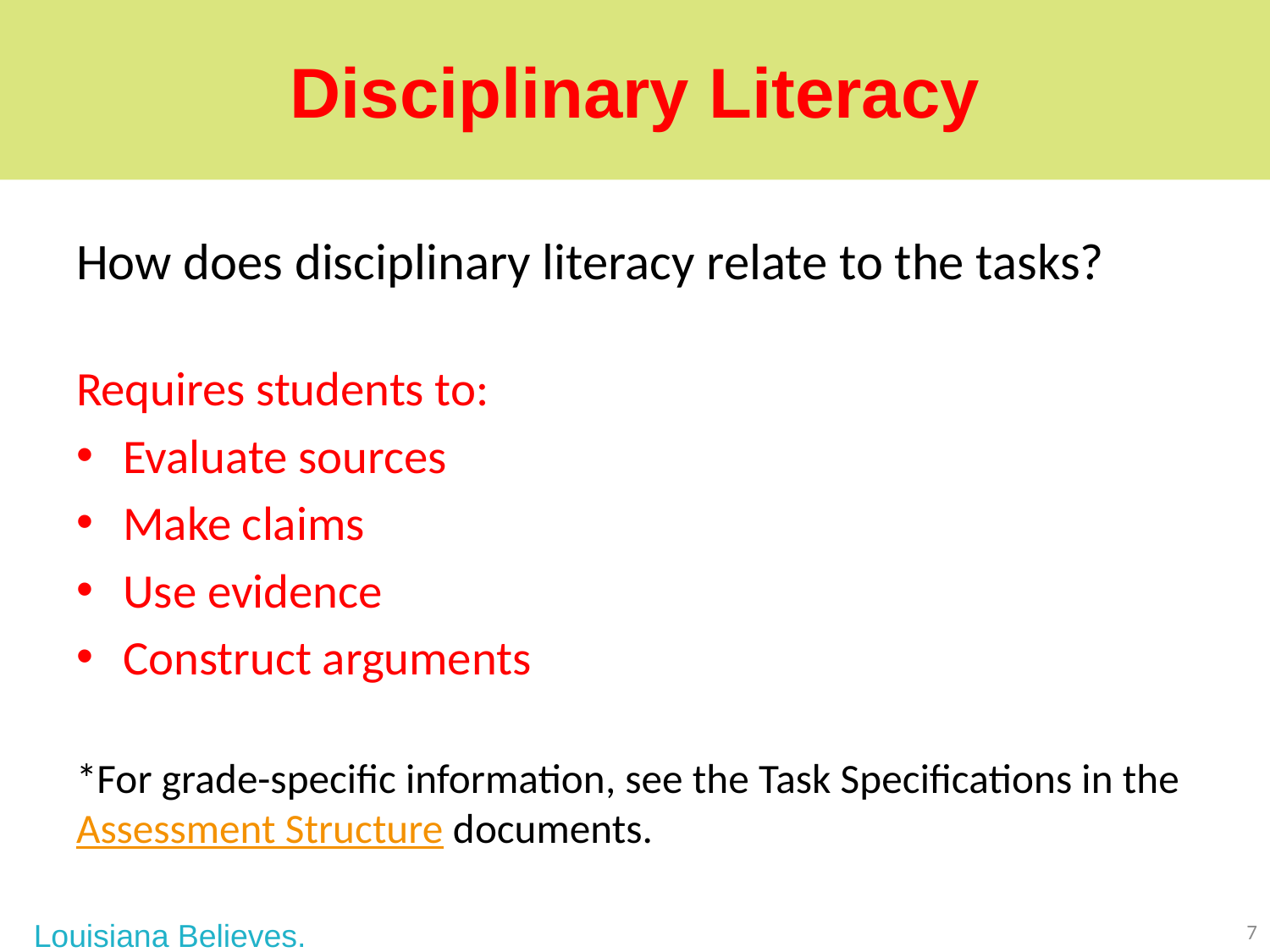

# Disciplinary Literacy
How does disciplinary literacy relate to the tasks?

Requires students to:
Evaluate sources
Make claims
Use evidence
Construct arguments

*For grade-specific information, see the Task Specifications in the Assessment Structure documents.
Louisiana Believes.
7